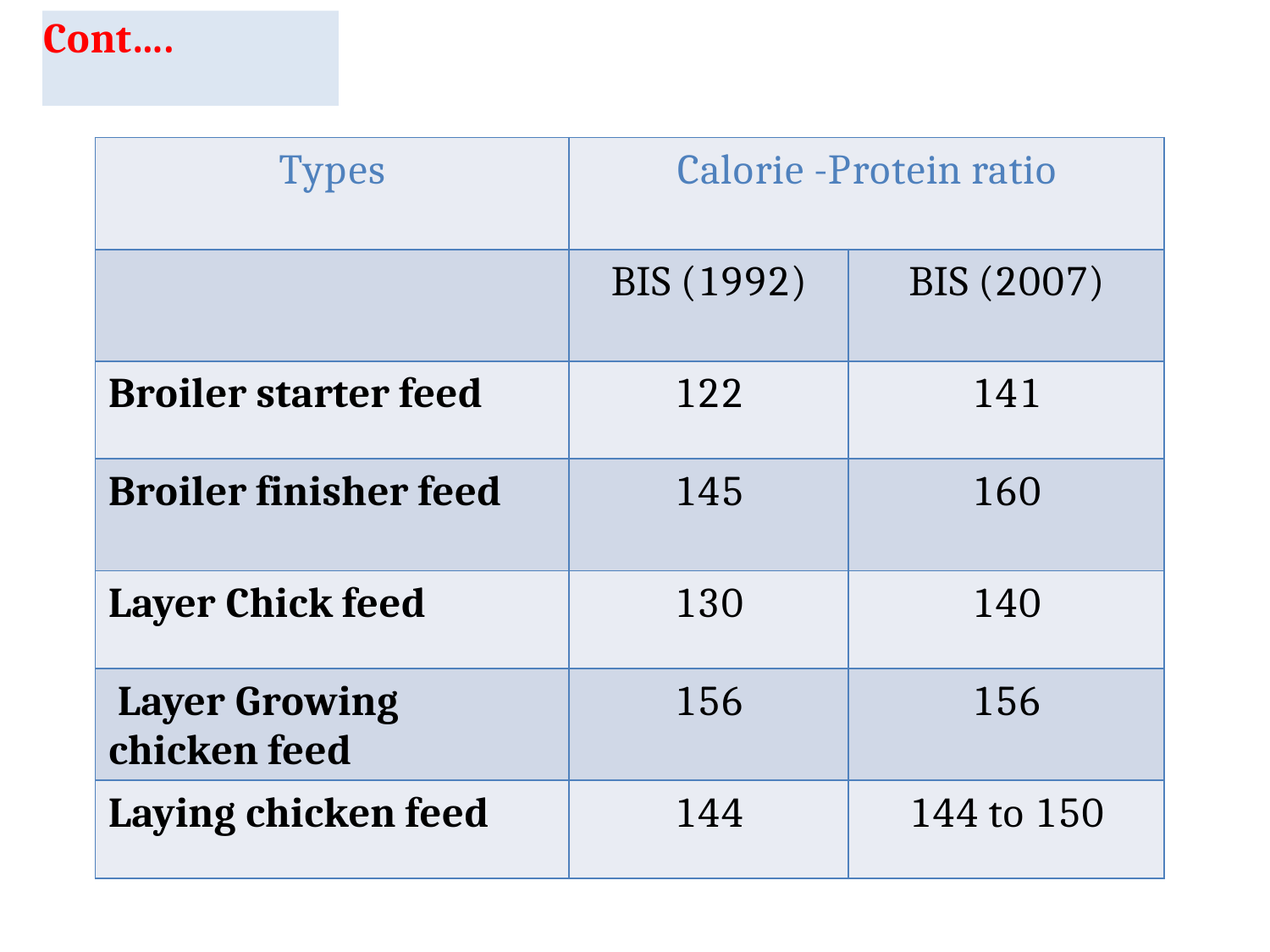

# Cont….
| Types | Calorie -Protein ratio |  |
| --- | --- | --- |
|  | BIS (1992) | BIS (2007) |
| Broiler starter feed | 122 | 141 |
| Broiler finisher feed | 145 | 160 |
| Layer Chick feed | 130 | 140 |
| Layer Growing chicken feed | 156 | 156 |
| Laying chicken feed | 144 | 144 to 150 |